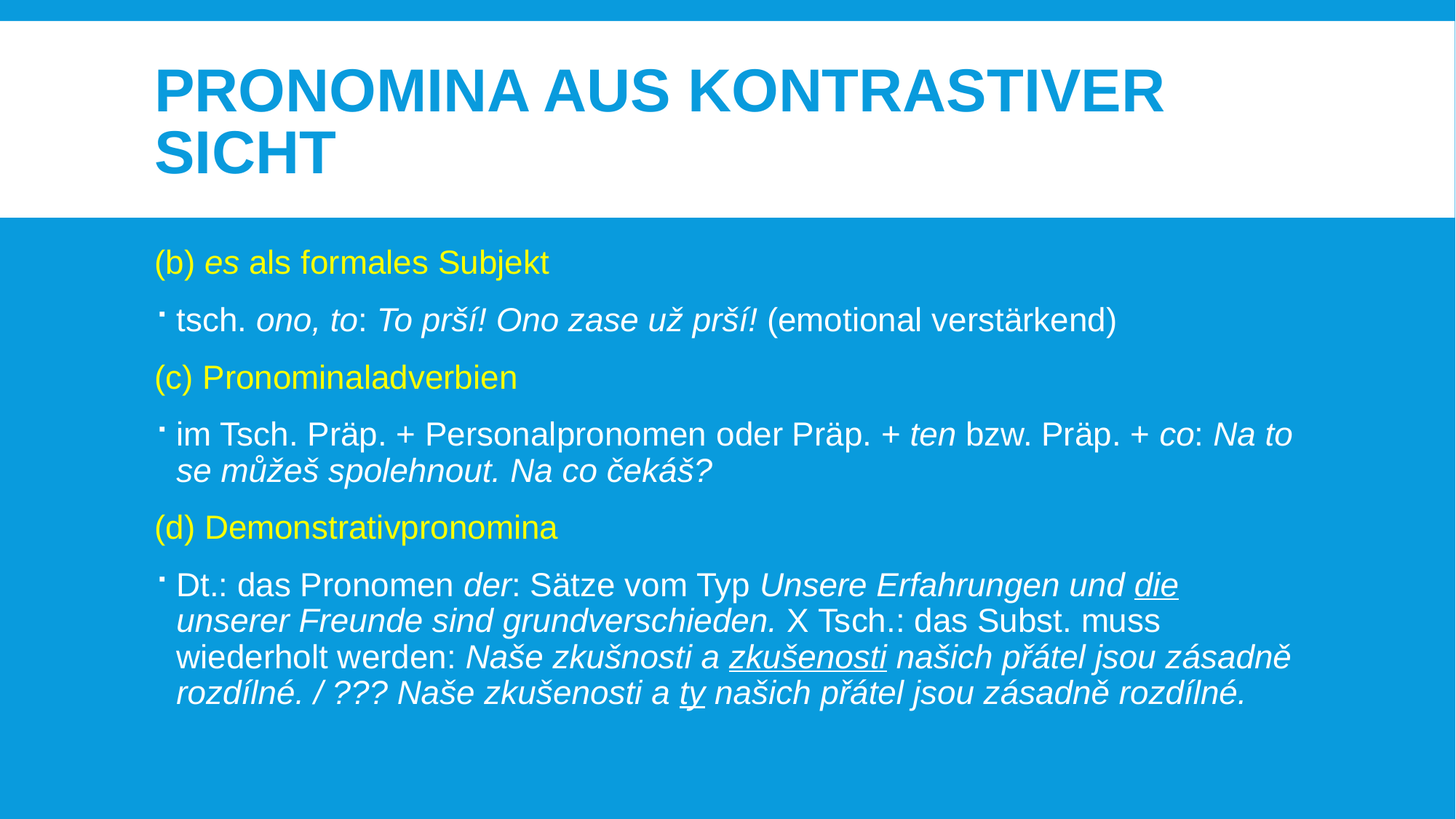

# Pronomina aus kontrastiver Sicht
(b) es als formales Subjekt
tsch. ono, to: To prší! Ono zase už prší! (emotional verstärkend)
(c) Pronominaladverbien
im Tsch. Präp. + Personalpronomen oder Präp. + ten bzw. Präp. + co: Na to se můžeš spolehnout. Na co čekáš?
(d) Demonstrativpronomina
Dt.: das Pronomen der: Sätze vom Typ Unsere Erfahrungen und die unserer Freunde sind grundverschieden. X Tsch.: das Subst. muss wiederholt werden: Naše zkušnosti a zkušenosti našich přátel jsou zásadně rozdílné. / ??? Naše zkušenosti a ty našich přátel jsou zásadně rozdílné.